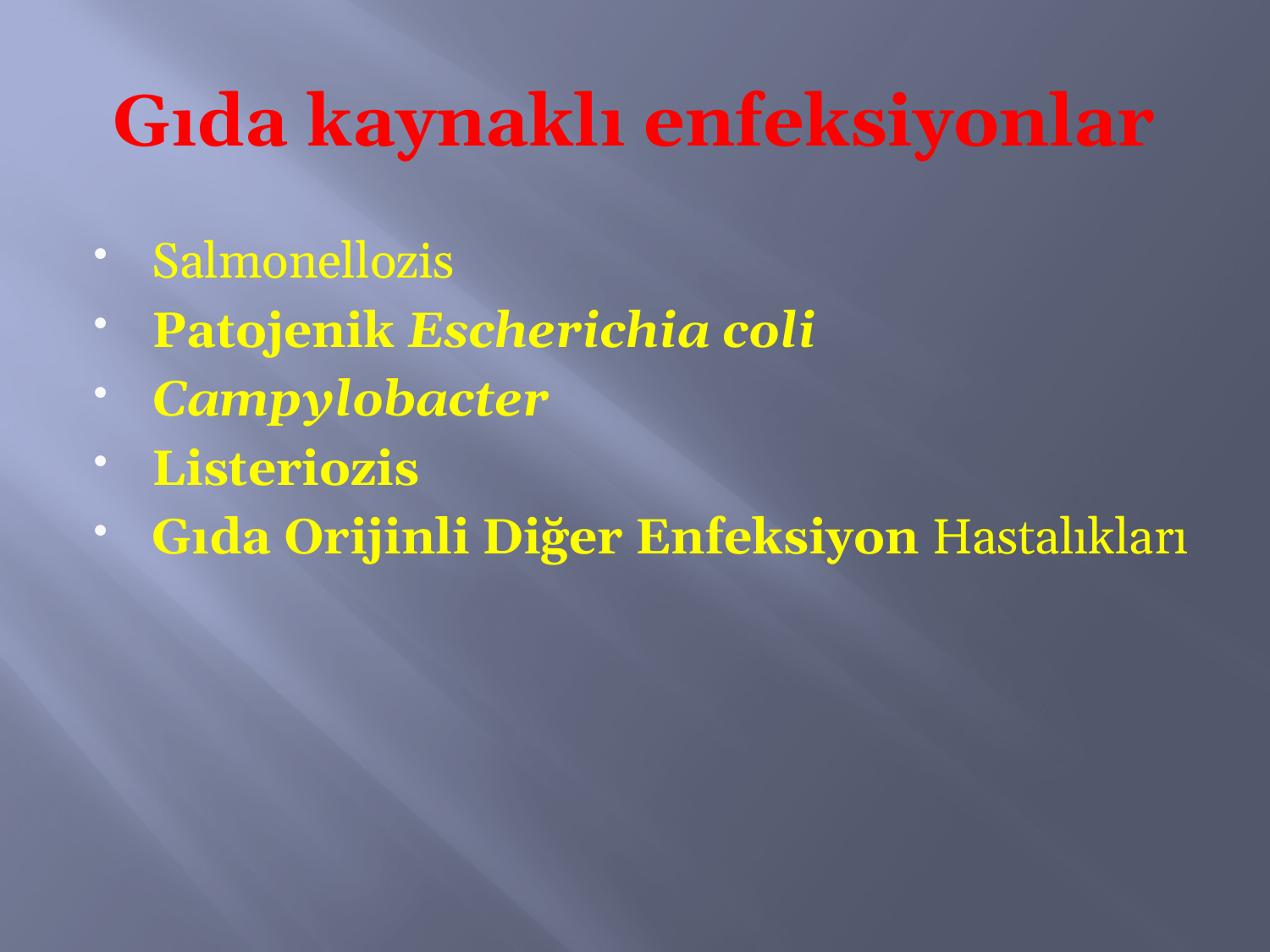

# Gıda kaynaklı enfeksiyonlar
Salmonellozis
Patojenik Escherichia coli
Campylobacter
Listeriozis
Gıda Orijinli Diğer Enfeksiyon Hastalıkları